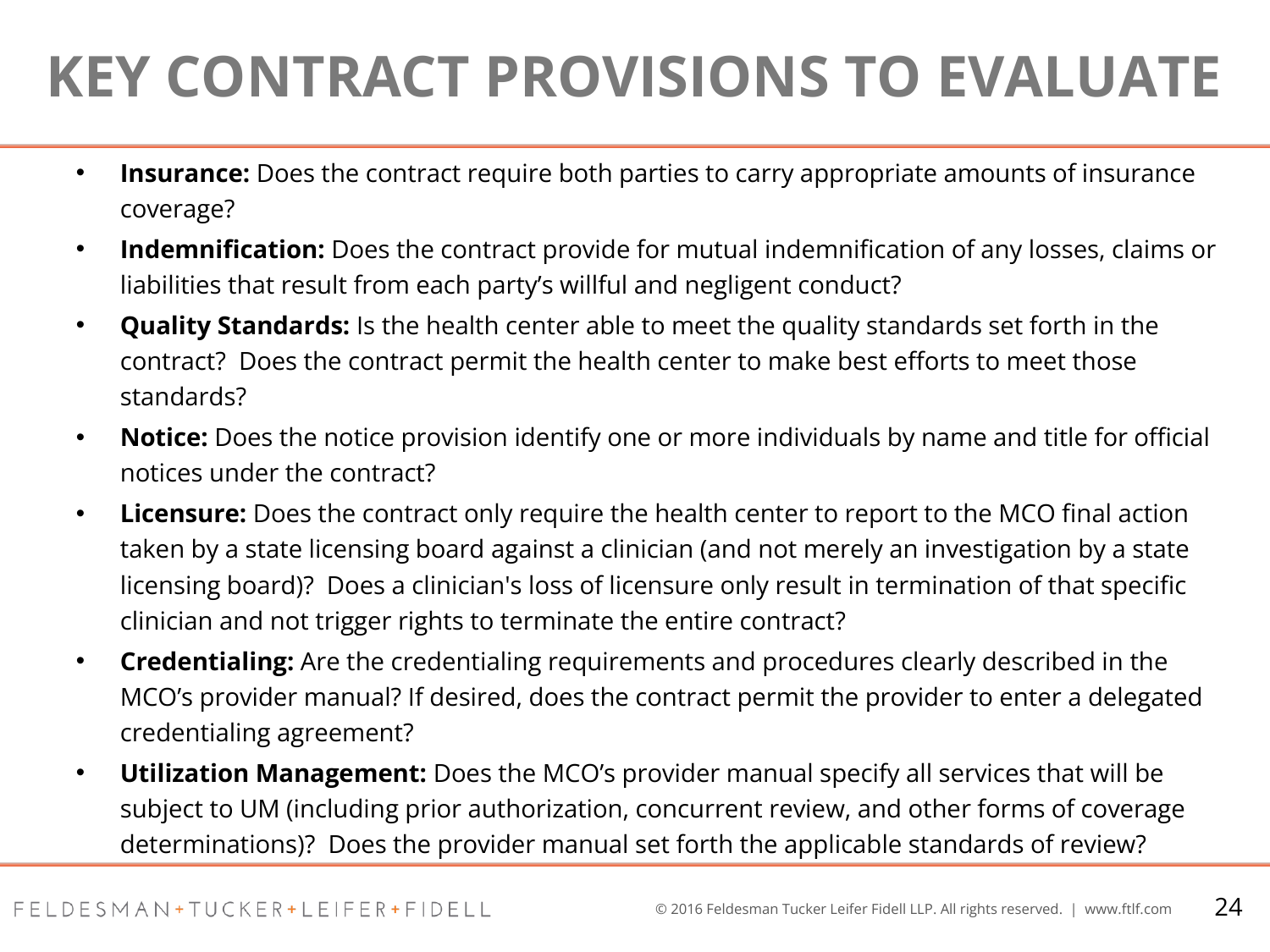

# Key Contract Provisions to Evaluate
Insurance: Does the contract require both parties to carry appropriate amounts of insurance coverage?
Indemnification: Does the contract provide for mutual indemnification of any losses, claims or liabilities that result from each party’s willful and negligent conduct?
Quality Standards: Is the health center able to meet the quality standards set forth in the contract?  Does the contract permit the health center to make best efforts to meet those standards?
Notice: Does the notice provision identify one or more individuals by name and title for official notices under the contract?
Licensure: Does the contract only require the health center to report to the MCO final action taken by a state licensing board against a clinician (and not merely an investigation by a state licensing board)?  Does a clinician's loss of licensure only result in termination of that specific clinician and not trigger rights to terminate the entire contract?
Credentialing: Are the credentialing requirements and procedures clearly described in the MCO’s provider manual? If desired, does the contract permit the provider to enter a delegated credentialing agreement?
Utilization Management: Does the MCO’s provider manual specify all services that will be subject to UM (including prior authorization, concurrent review, and other forms of coverage determinations)?  Does the provider manual set forth the applicable standards of review?

24